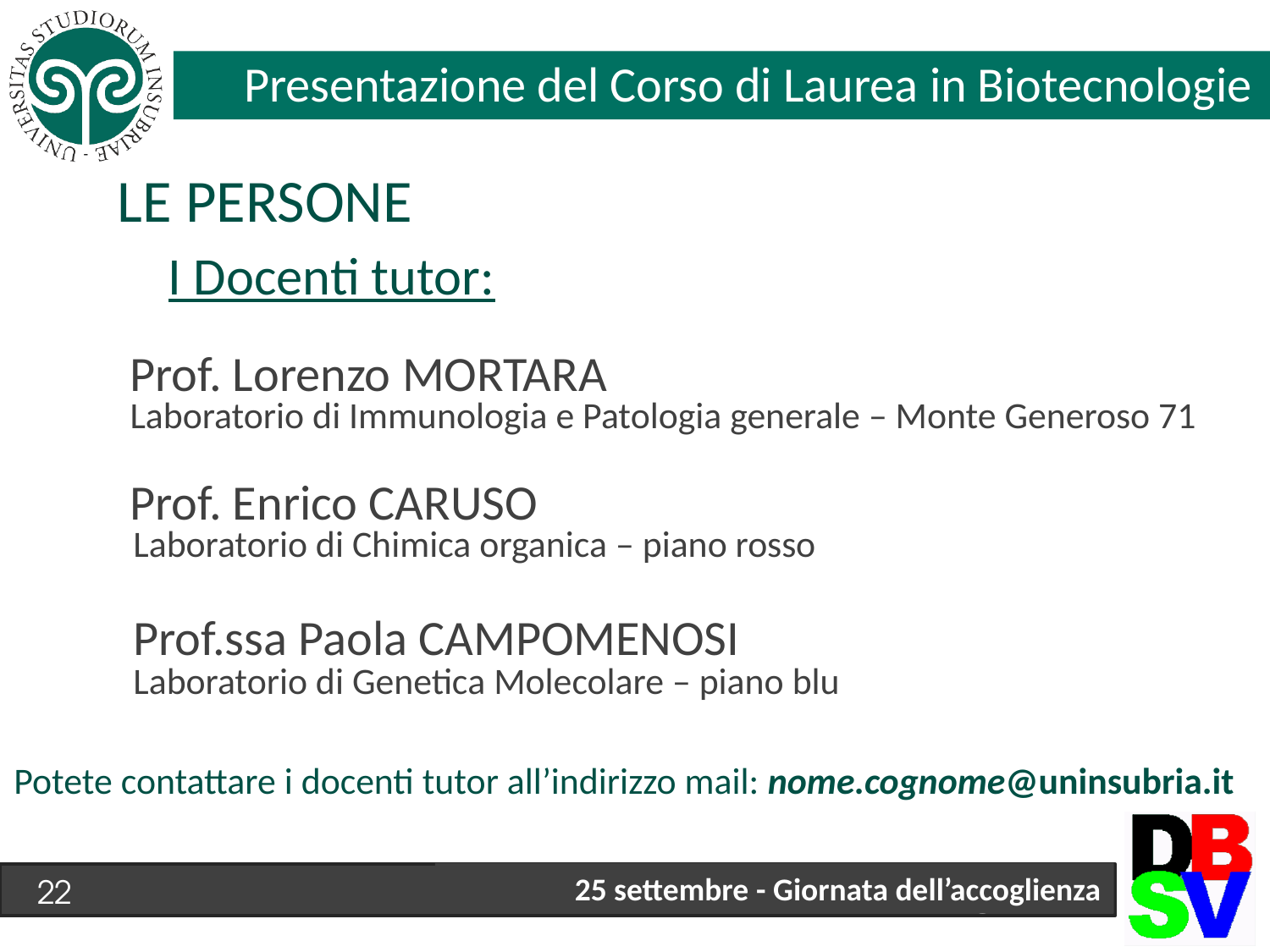

LE PERSONE
I Docenti tutor:
Prof. Lorenzo MORTARA
Laboratorio di Immunologia e Patologia generale – Monte Generoso 71
Prof. Enrico CARUSO
Laboratorio di Chimica organica – piano rosso
Prof.ssa Paola CAMPOMENOSI
Laboratorio di Genetica Molecolare – piano blu
Potete contattare i docenti tutor all’indirizzo mail: nome.cognome@uninsubria.it
25 settembre - Giornata dell’accoglienza
22